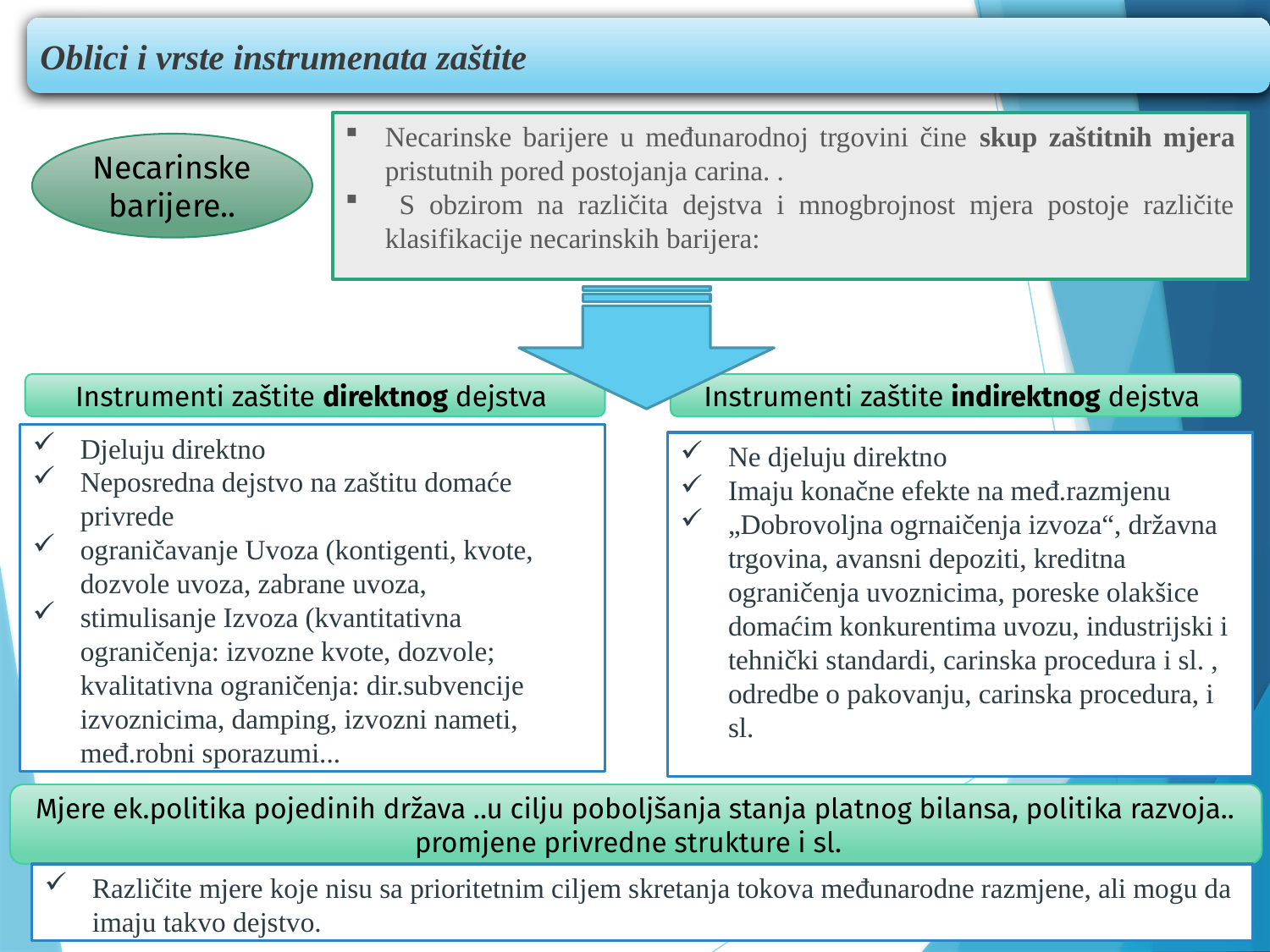

Oblici i vrste instrumenata zaštite
Necarinske barijere u međunarodnoj trgovini čine skup zaštitnih mjera pristutnih pored postojanja carina. .
 S obzirom na različita dejstva i mnogbrojnost mjera postoje različite klasifikacije necarinskih barijera:
Necarinske barijere..

Instrumenti zaštite direktnog dejstva
Instrumenti zaštite indirektnog dejstva
Djeluju direktno
Neposredna dejstvo na zaštitu domaće privrede
ograničavanje Uvoza (kontigenti, kvote, dozvole uvoza, zabrane uvoza,
stimulisanje Izvoza (kvantitativna ograničenja: izvozne kvote, dozvole; kvalitativna ograničenja: dir.subvencije izvoznicima, damping, izvozni nameti, međ.robni sporazumi...

Ne djeluju direktno
Imaju konačne efekte na međ.razmjenu
„Dobrovoljna ogrnaičenja izvoza“, državna trgovina, avansni depoziti, kreditna ograničenja uvoznicima, poreske olakšice domaćim konkurentima uvozu, industrijski i tehnički standardi, carinska procedura i sl. , odredbe o pakovanju, carinska procedura, i sl.

Mjere ek.politika pojedinih država ..u cilju poboljšanja stanja platnog bilansa, politika razvoja.. promjene privredne strukture i sl.
8
Različite mjere koje nisu sa prioritetnim ciljem skretanja tokova međunarodne razmjene, ali mogu da imaju takvo dejstvo.